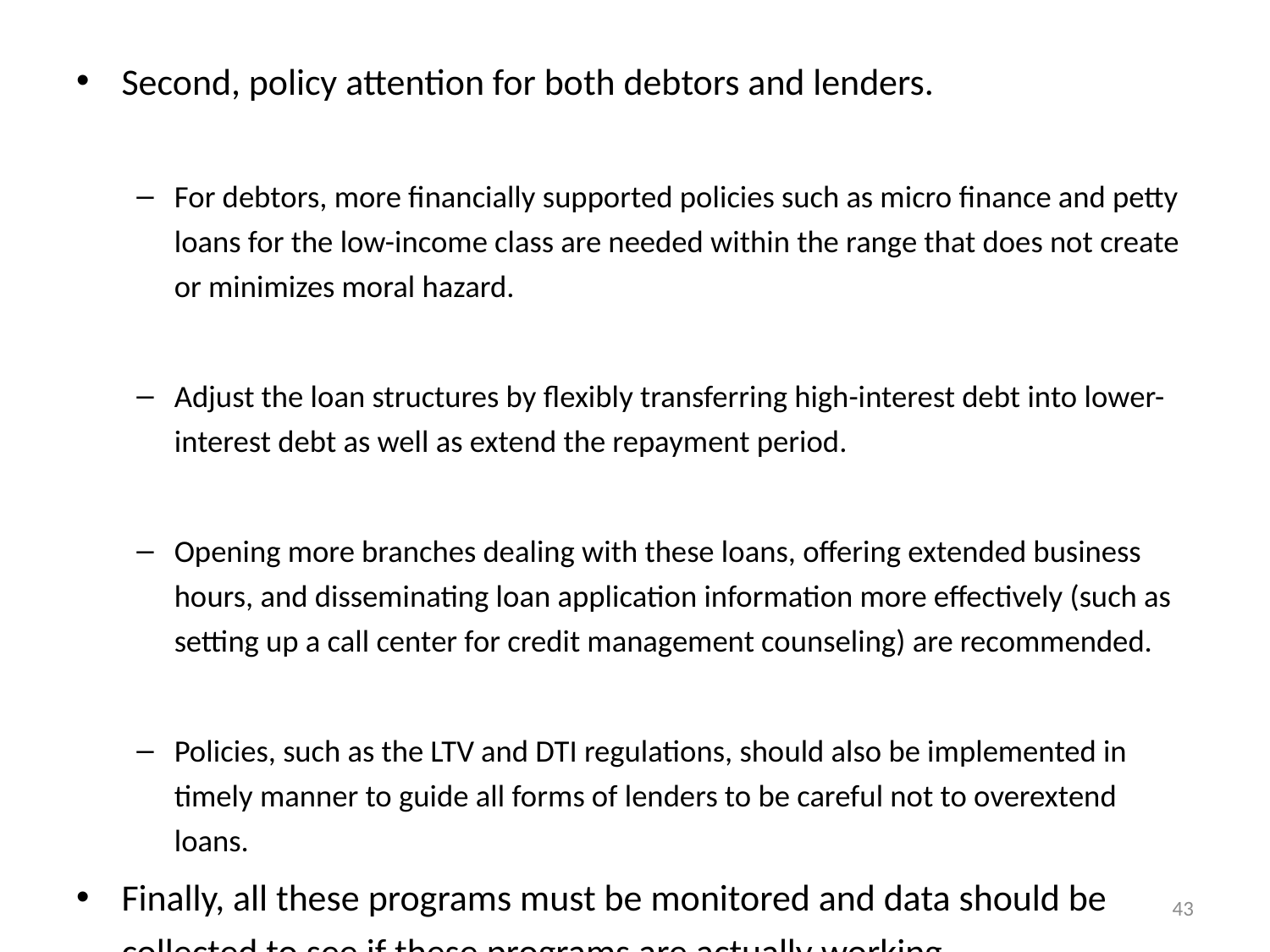

Second, policy attention for both debtors and lenders.

For debtors, more financially supported policies such as micro finance and petty loans for the low-income class are needed within the range that does not create or minimizes moral hazard.

Adjust the loan structures by flexibly transferring high-interest debt into lower-interest debt as well as extend the repayment period.

Opening more branches dealing with these loans, offering extended business hours, and disseminating loan application information more effectively (such as setting up a call center for credit management counseling) are recommended.

Policies, such as the LTV and DTI regulations, should also be implemented in timely manner to guide all forms of lenders to be careful not to overextend loans.
Finally, all these programs must be monitored and data should be collected to see if these programs are actually working.

43